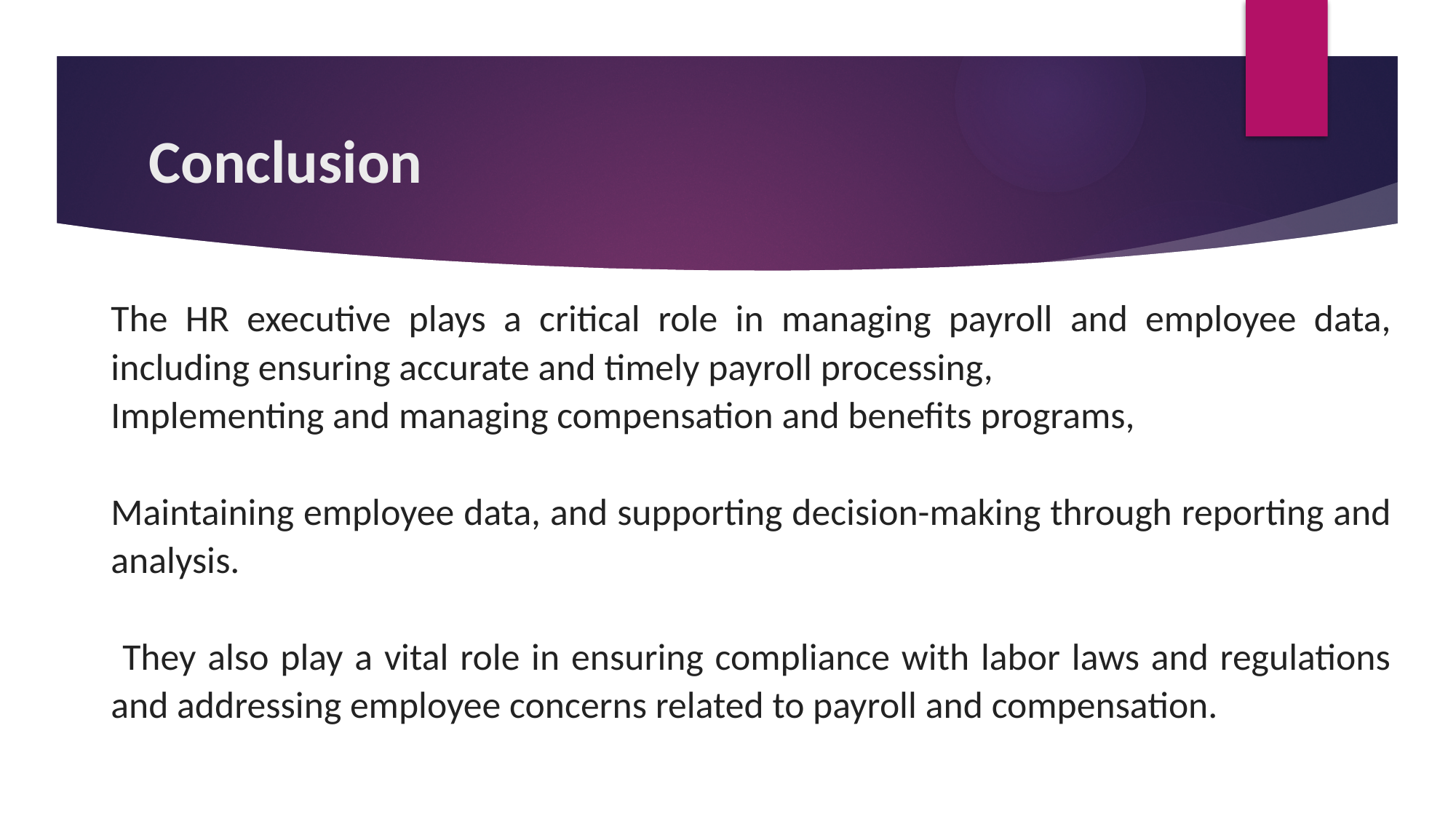

# Conclusion
The HR executive plays a critical role in managing payroll and employee data, including ensuring accurate and timely payroll processing,
Implementing and managing compensation and benefits programs,

Maintaining employee data, and supporting decision-making through reporting and analysis.

 They also play a vital role in ensuring compliance with labor laws and regulations and addressing employee concerns related to payroll and compensation.